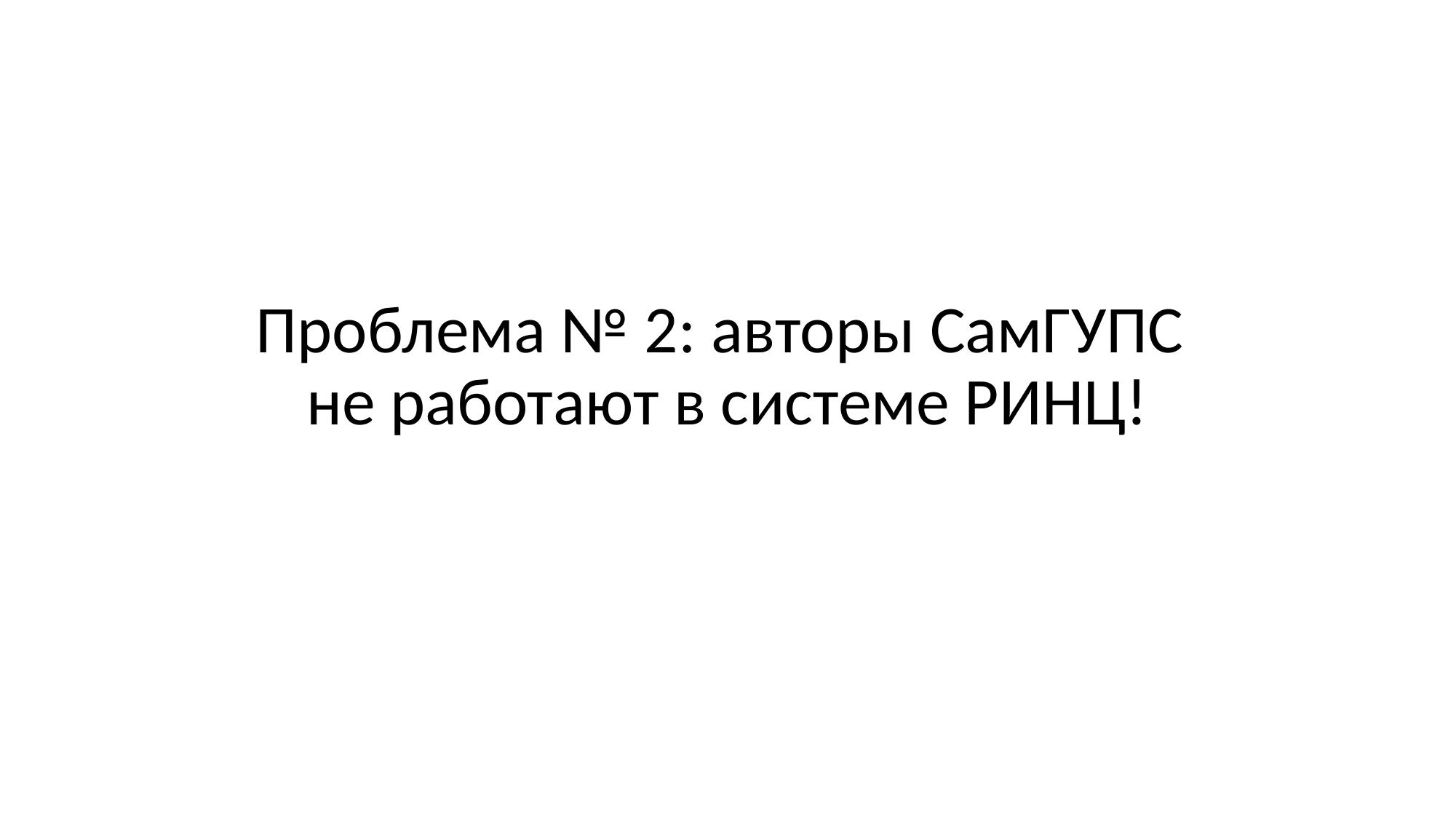

# Проблема № 2: авторы СамГУПС не работают в системе РИНЦ!